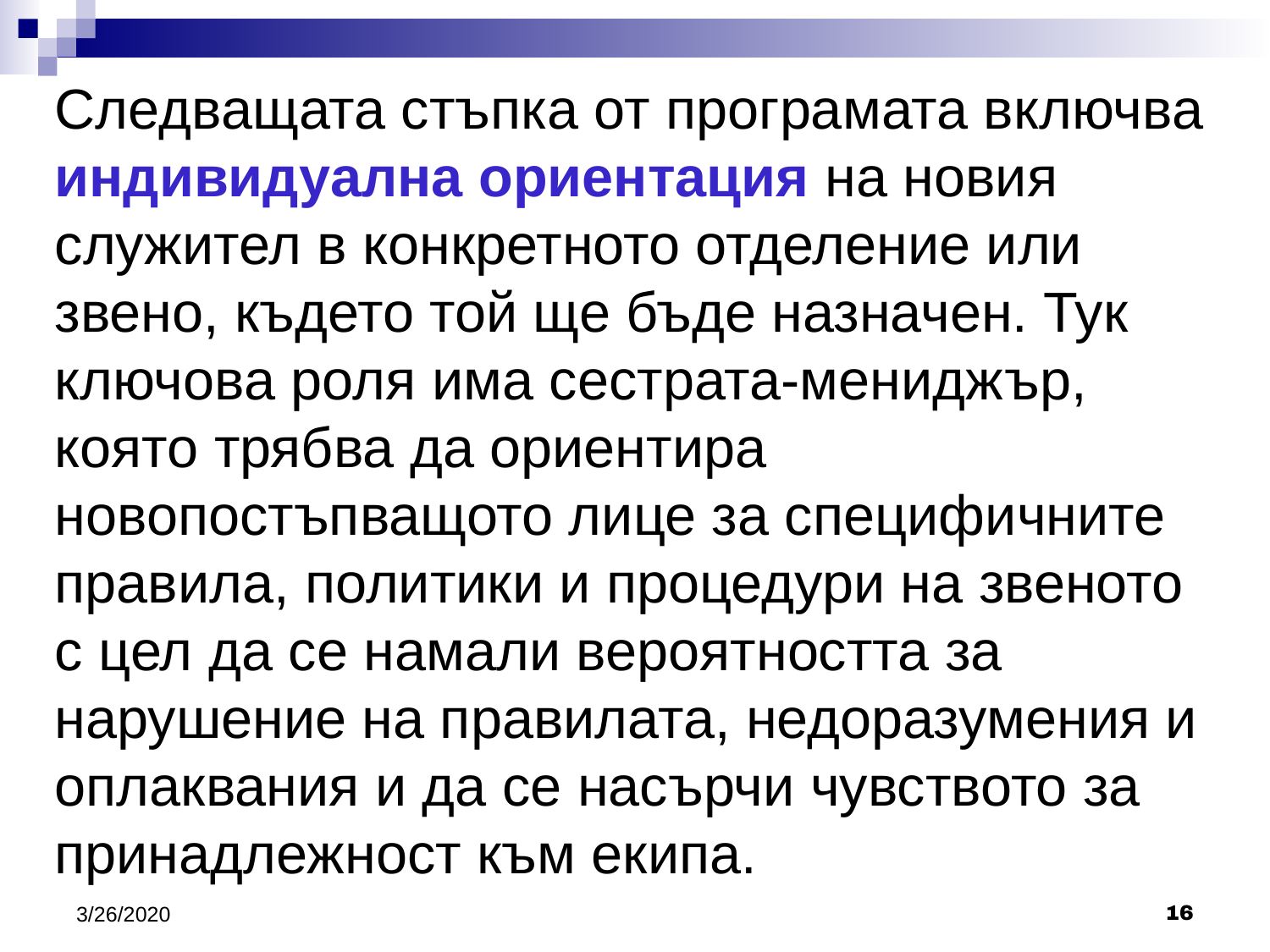

# Следващата стъпка от програмата включва индивидуална ориентация на новия служител в конкретното отделение или звено, където той ще бъде назначен. Тук ключова роля има сестрата-мениджър, която трябва да ориентира новопостъпващото лице за специфичните правила, политики и процедури на звеното с цел да се намали вероятността за нарушение на правилата, недоразумения и оплаквания и да се насърчи чувството за принадлежност към екипа.
3/26/2020
16